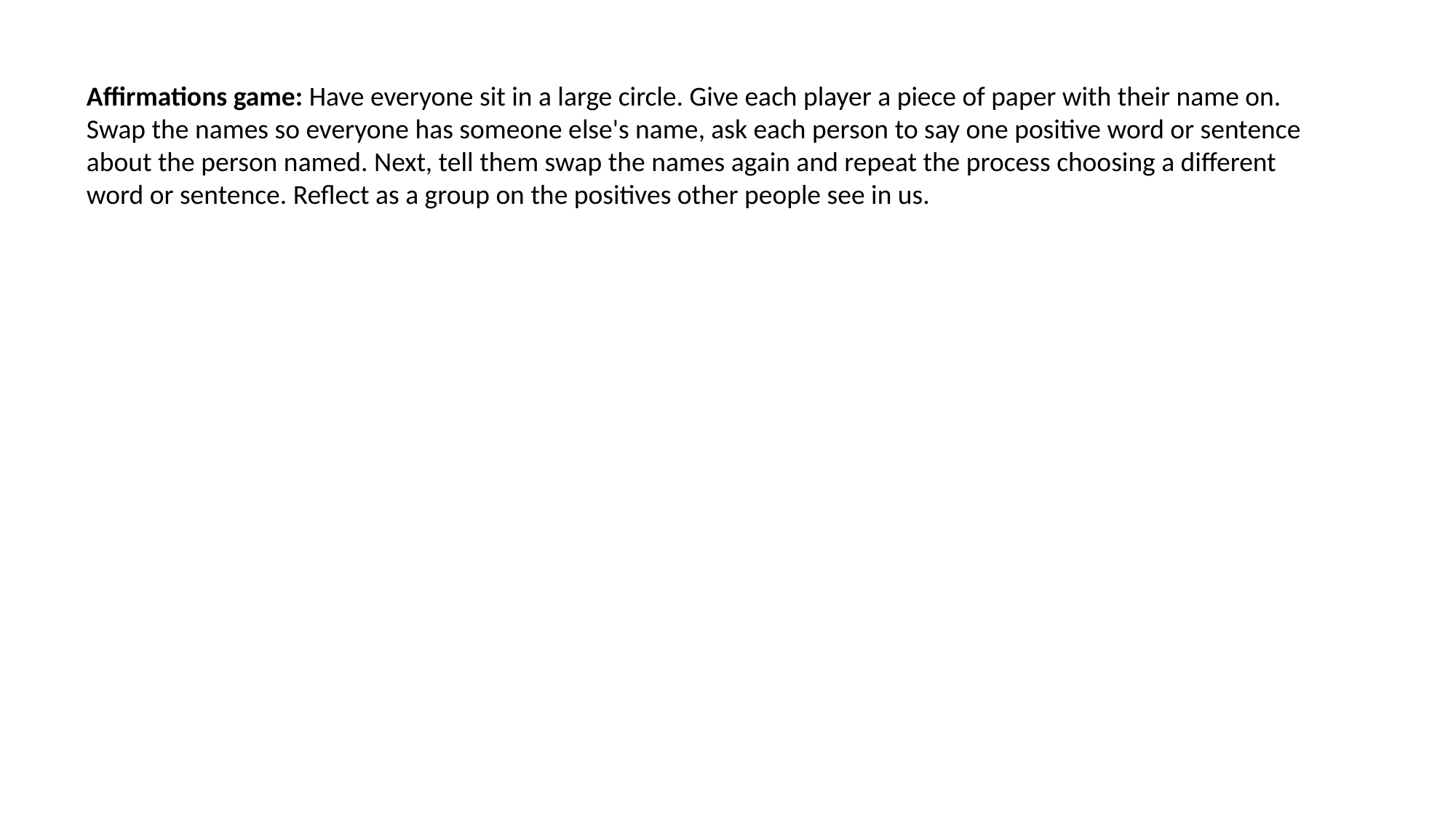

Affirmations game: Have everyone sit in a large circle. Give each player a piece of paper with their name on. Swap the names so everyone has someone else's name, ask each person to say one positive word or sentence about the person named. Next, tell them swap the names again and repeat the process choosing a different word or sentence. Reflect as a group on the positives other people see in us.